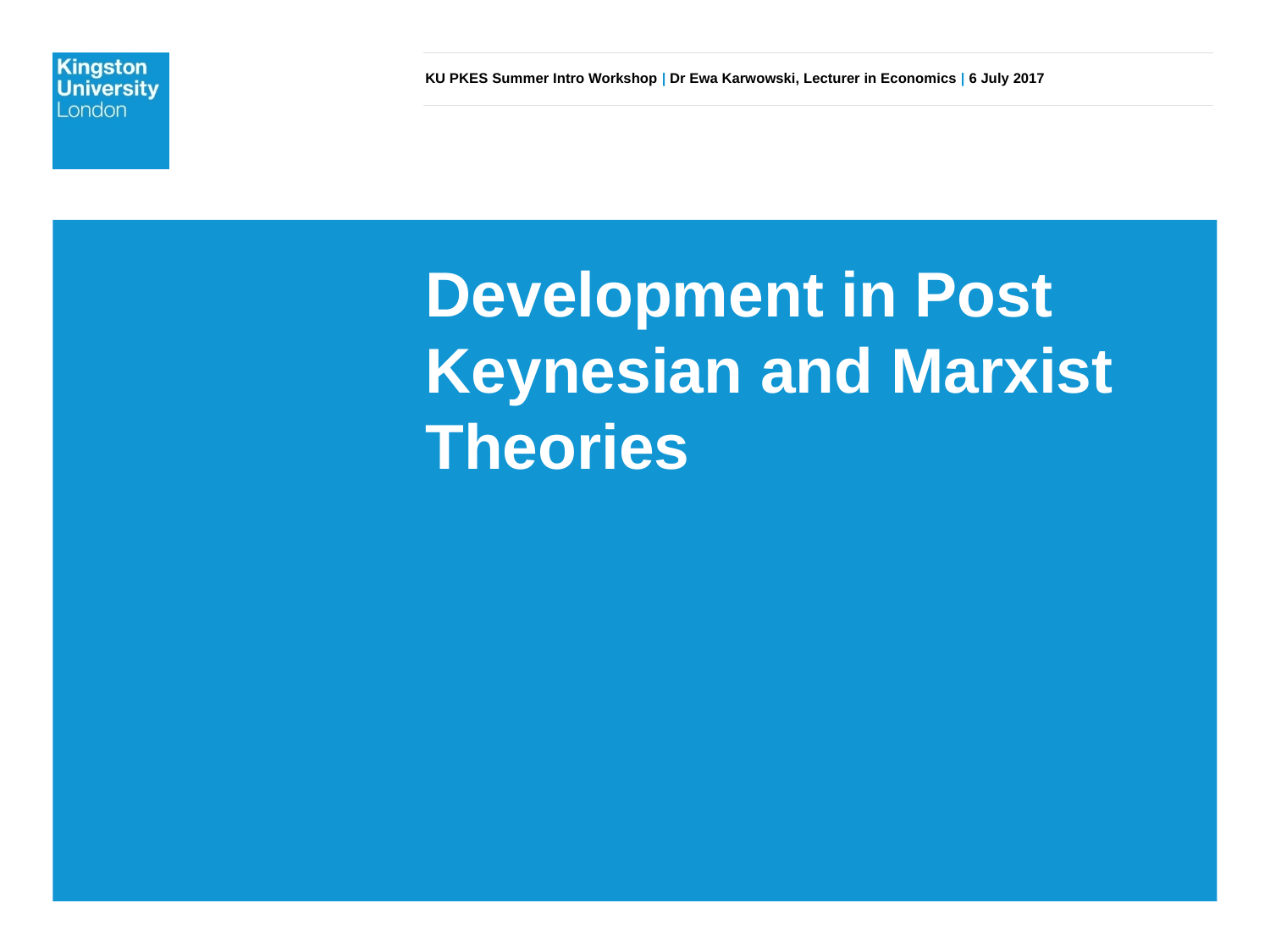

# Development in Post Keynesian and Marxist Theories